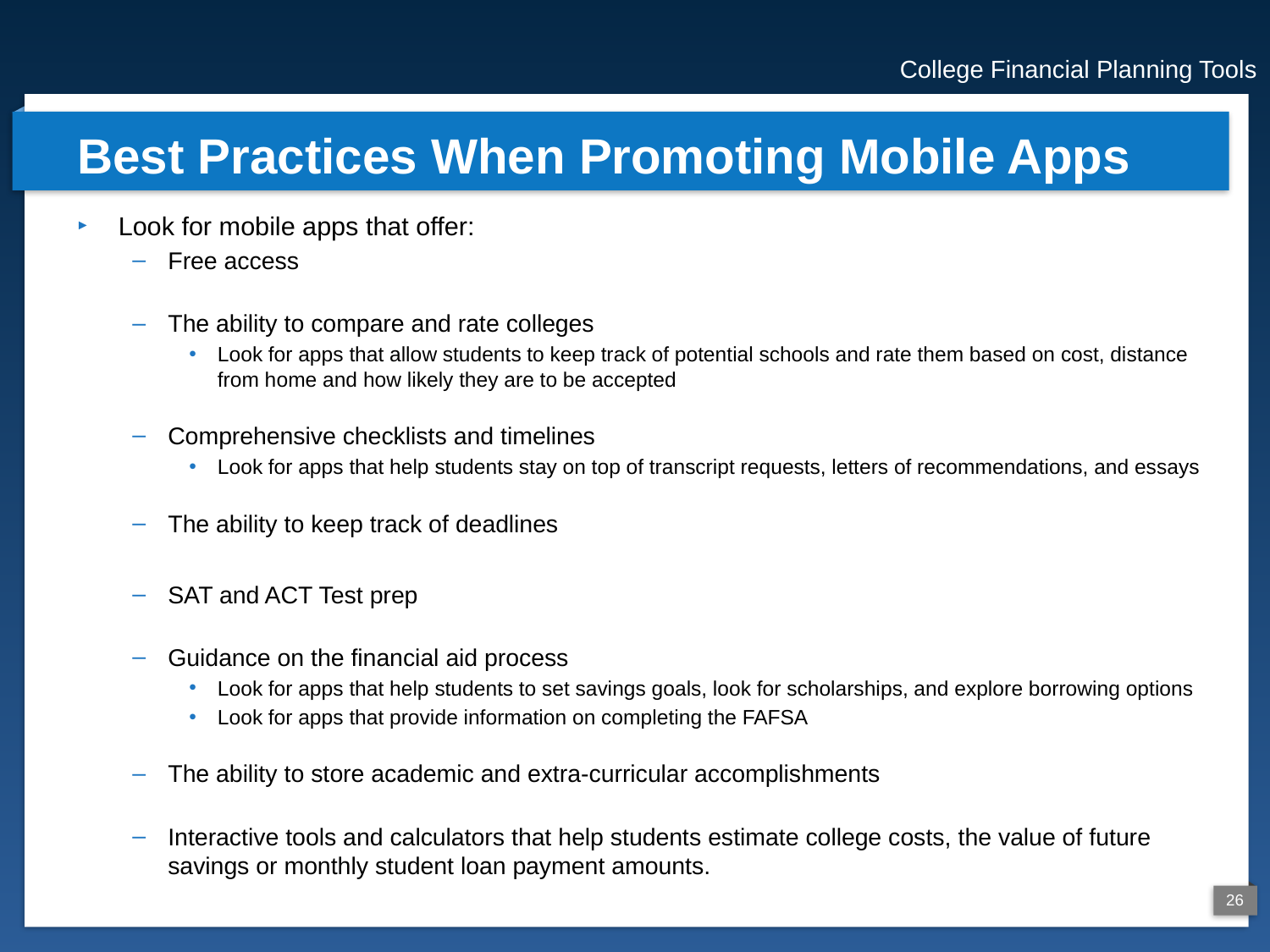

College Financial Planning Tools
# Best Practices When Promoting Mobile Apps
Look for mobile apps that offer:
Free access
The ability to compare and rate colleges
Look for apps that allow students to keep track of potential schools and rate them based on cost, distance from home and how likely they are to be accepted
Comprehensive checklists and timelines
Look for apps that help students stay on top of transcript requests, letters of recommendations, and essays
The ability to keep track of deadlines

SAT and ACT Test prep
Guidance on the financial aid process
Look for apps that help students to set savings goals, look for scholarships, and explore borrowing options
Look for apps that provide information on completing the FAFSA
The ability to store academic and extra-curricular accomplishments
Interactive tools and calculators that help students estimate college costs, the value of future savings or monthly student loan payment amounts.